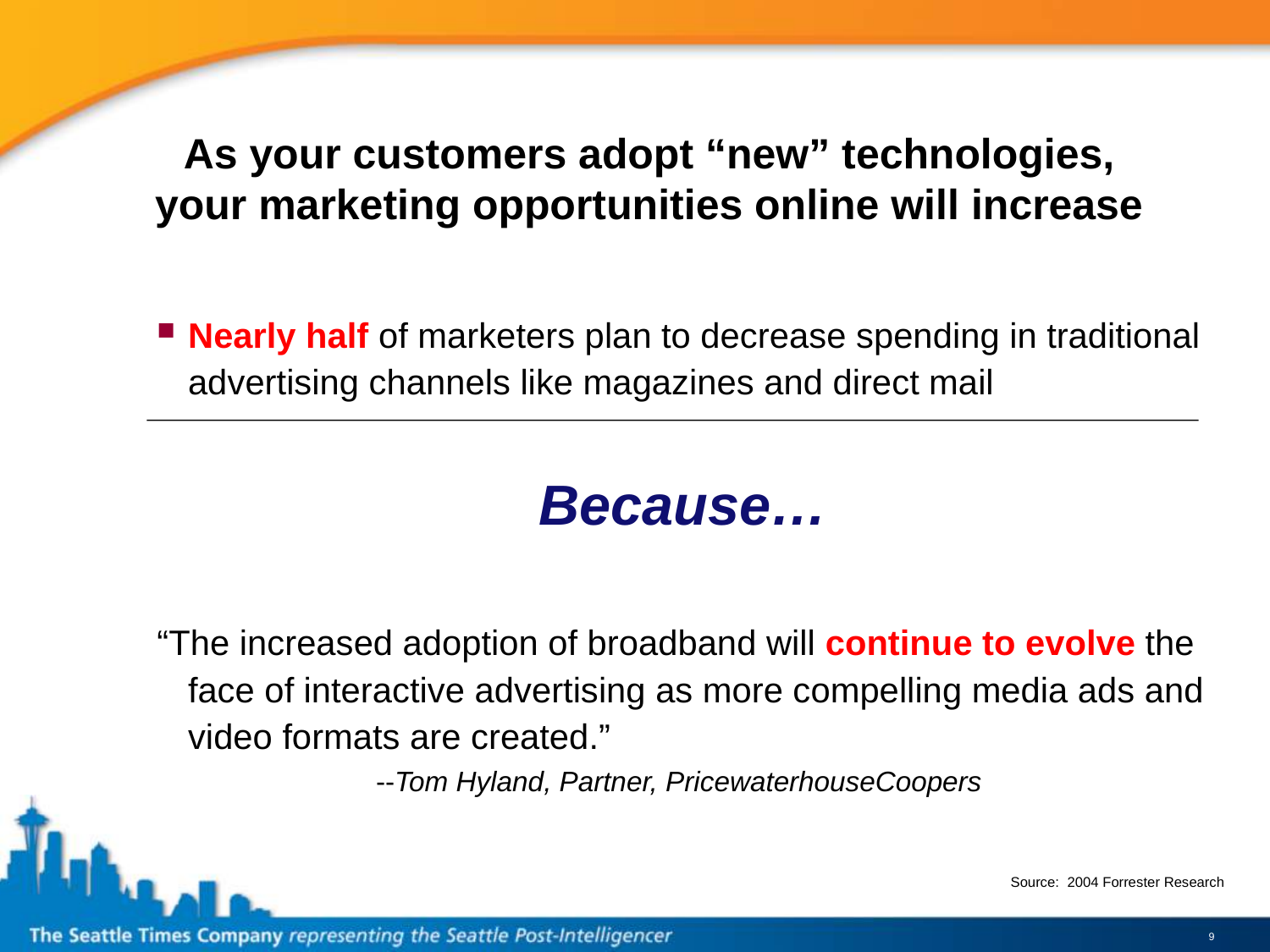

# As your customers adopt “new” technologies, your marketing opportunities online will increase
Nearly half of marketers plan to decrease spending in traditional advertising channels like magazines and direct mail

Because…
“The increased adoption of broadband will continue to evolve the face of interactive advertising as more compelling media ads and video formats are created.”
--Tom Hyland, Partner, PricewaterhouseCoopers

Source:  2004 Forrester Research
9